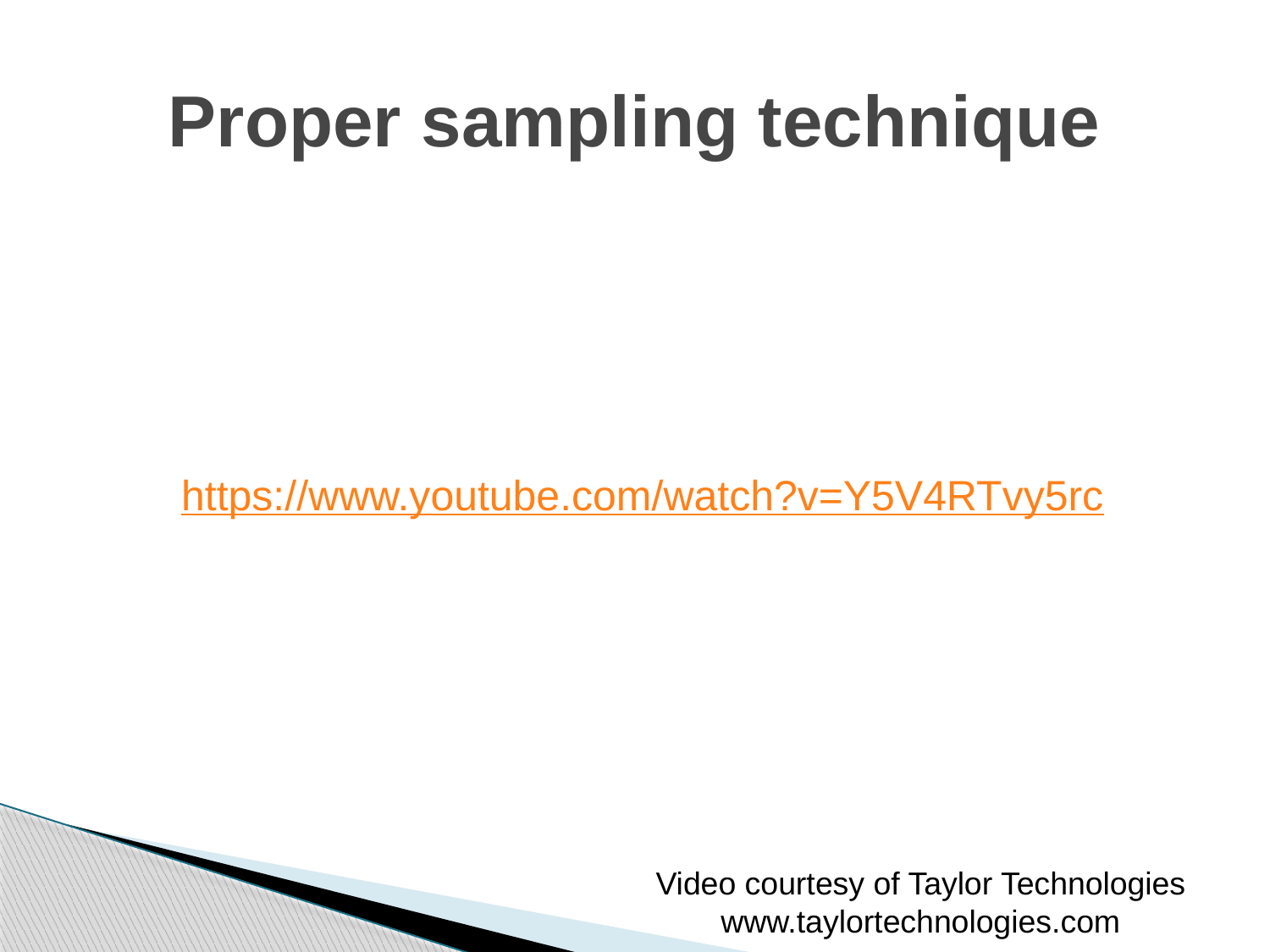

# Proper sampling technique

https://www.youtube.com/watch?v=Y5V4RTvy5rc
Video courtesy of Taylor Technologies
www.taylortechnologies.com